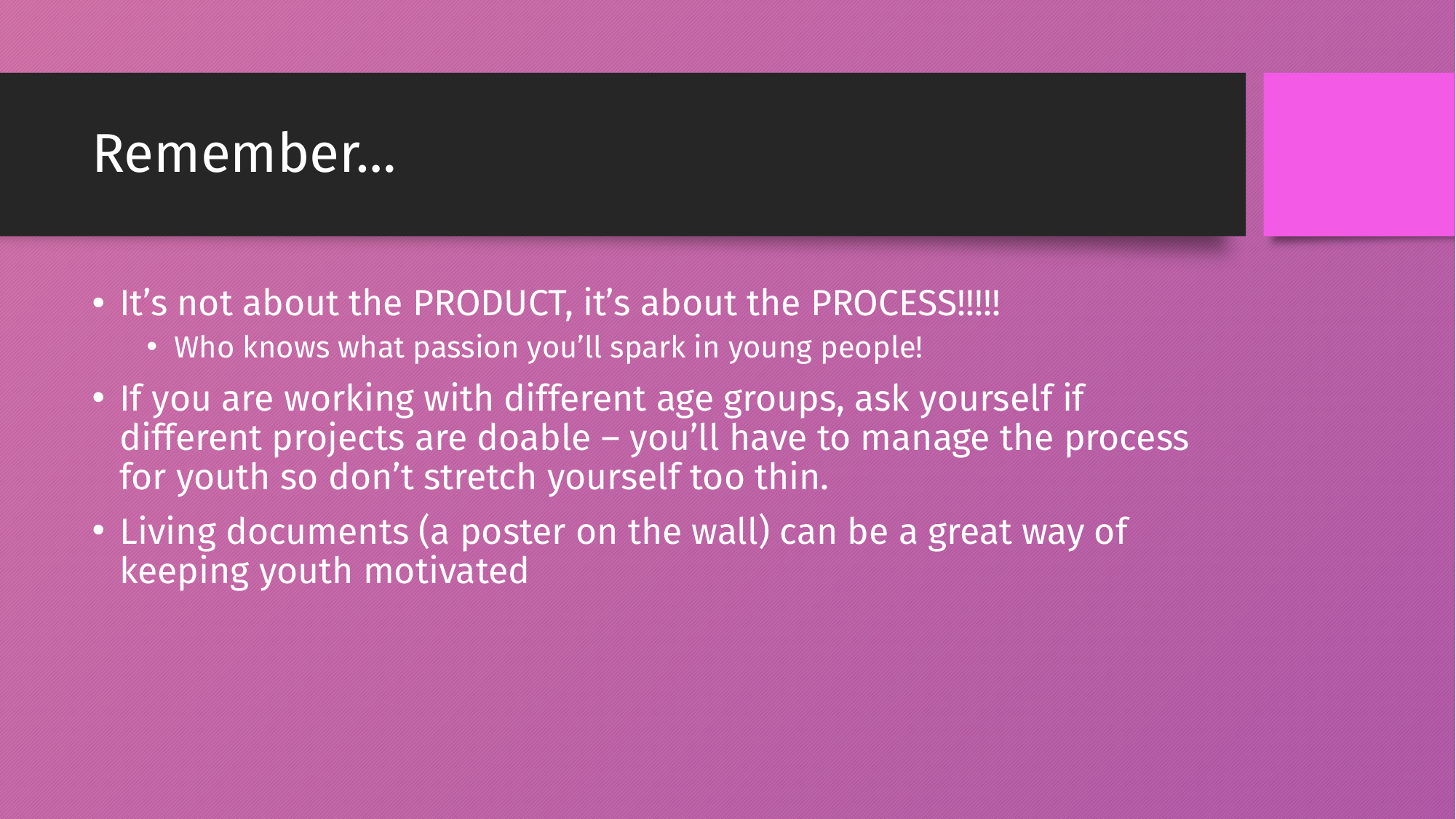

# Remember…
It’s not about the PRODUCT, it’s about the PROCESS!!!!!
Who knows what passion you’ll spark in young people!
If you are working with different age groups, ask yourself if different projects are doable – you’ll have to manage the process for youth so don’t stretch yourself too thin.
Living documents (a poster on the wall) can be a great way of keeping youth motivated